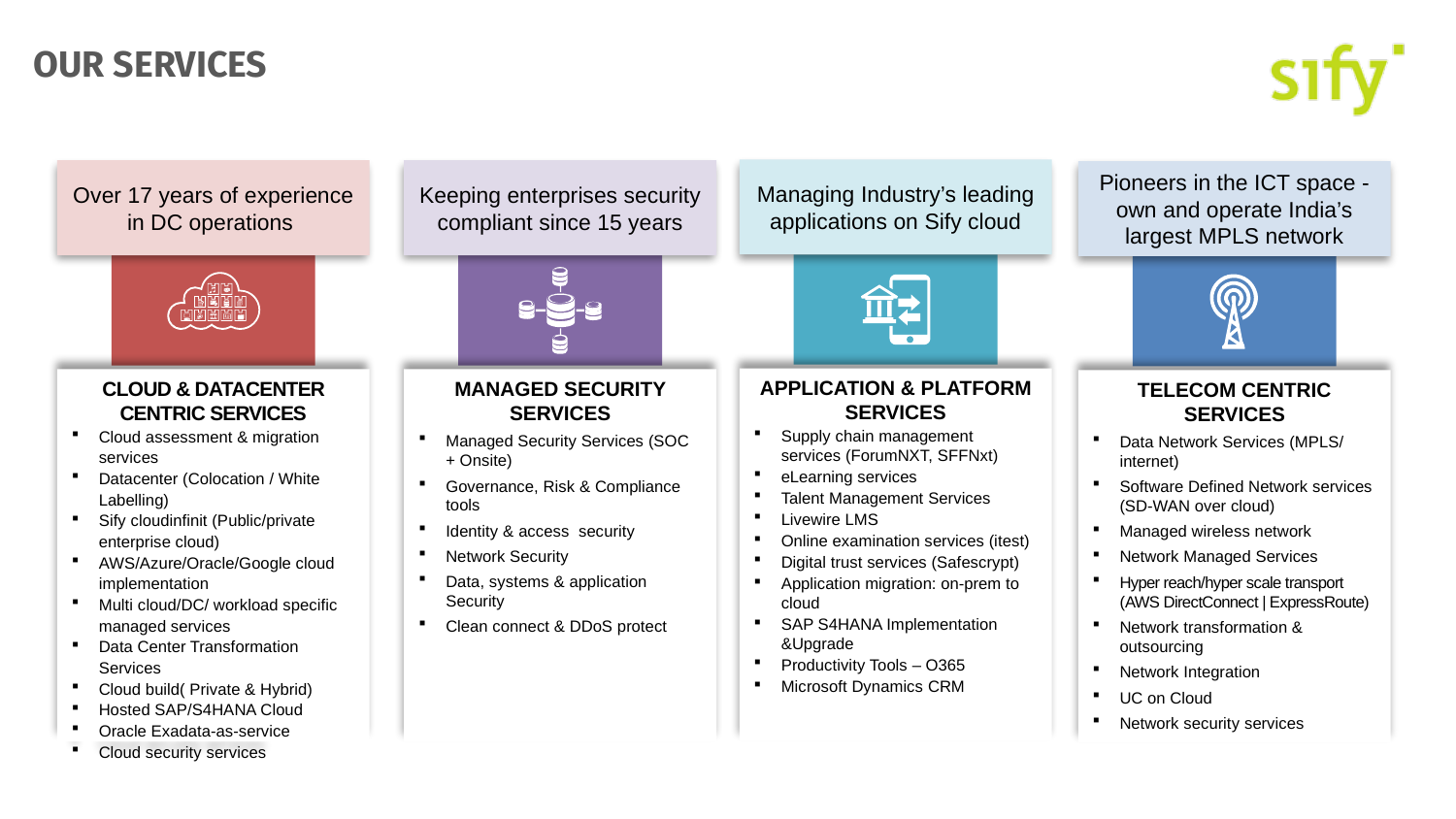

# Our services
Managing Industry’s leading applications on Sify cloud
Over 17 years of experience in DC operations
Keeping enterprises security compliant since 15 years
Pioneers in the ICT space - own and operate India’s largest MPLS network

APPLICATION & PLATFORM SERVICES
Supply chain management services (ForumNXT, SFFNxt)
eLearning services
Talent Management Services
Livewire LMS
Online examination services (itest)
Digital trust services (Safescrypt)
Application migration: on-prem to cloud
SAP S4HANA Implementation &Upgrade
Productivity Tools – O365
Microsoft Dynamics CRM
CLOUD & DATACENTER CENTRIC SERVICES
Cloud assessment & migration services
Datacenter (Colocation / White Labelling)
Sify cloudinfinit (Public/private enterprise cloud)
AWS/Azure/Oracle/Google cloud implementation
Multi cloud/DC/ workload specific managed services
Data Center Transformation Services
Cloud build( Private & Hybrid)
Hosted SAP/S4HANA Cloud
Oracle Exadata-as-service
Cloud security services
MANAGED SECURITY SERVICES
Managed Security Services (SOC + Onsite)
Governance, Risk & Compliance tools
Identity & access  security
Network Security
Data, systems & application Security
Clean connect & DDoS protect

TELECOM CENTRIC SERVICES
Data Network Services (MPLS/ internet)
Software Defined Network services (SD-WAN over cloud)
Managed wireless network
Network Managed Services
Hyper reach/hyper scale transport (AWS DirectConnect | ExpressRoute)
Network transformation & outsourcing
Network Integration
UC on Cloud
Network security services